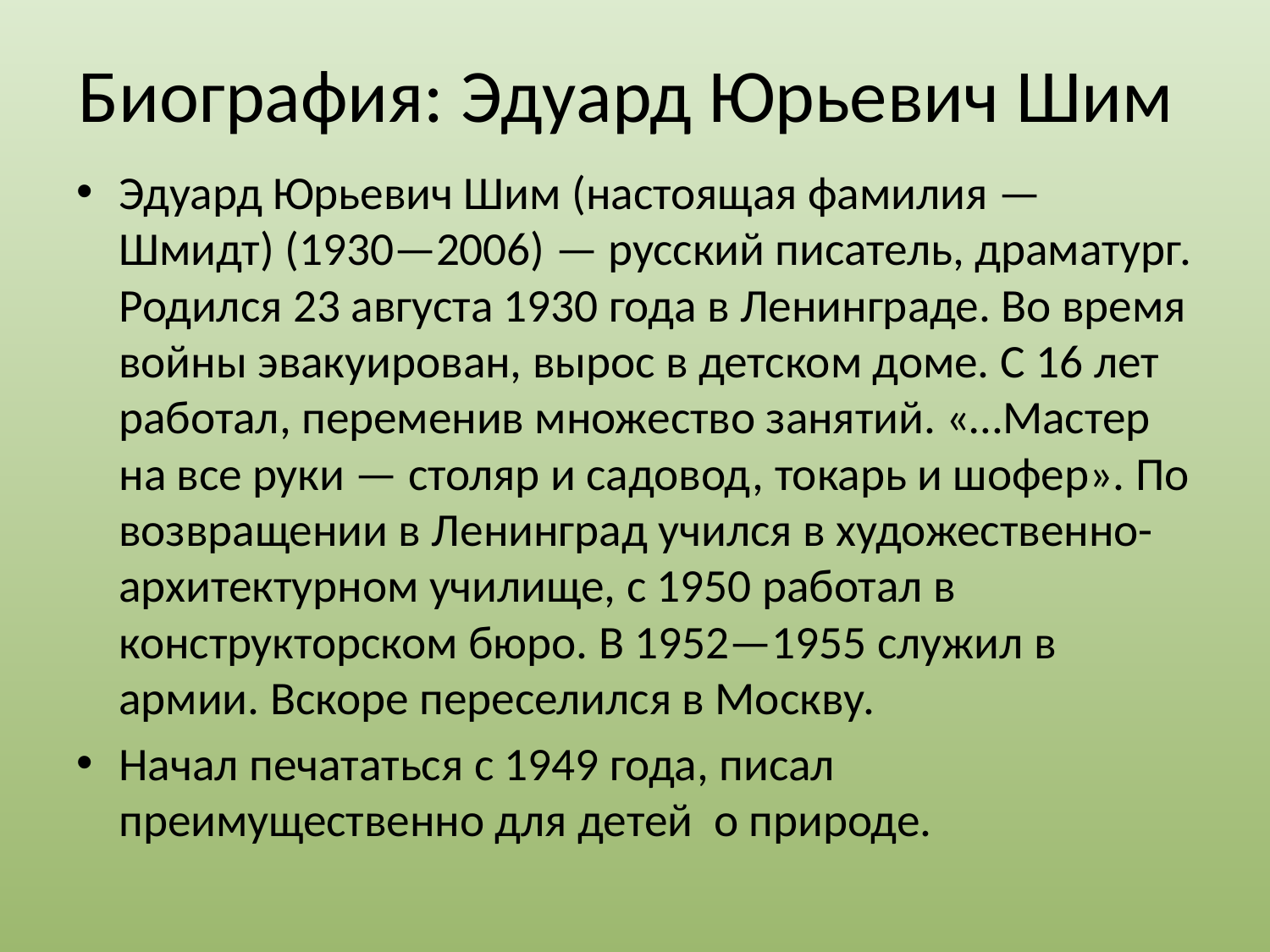

# Биография: Эдуард Юрьевич Шим
Эдуард Юрьевич Шим (настоящая фамилия — Шмидт) (1930—2006) — русский писатель, драматург. Родился 23 августа 1930 года в Ленинграде. Во время войны эвакуирован, вырос в детском доме. С 16 лет  работал, переменив множество занятий. «…Мастер на все руки — столяр и садовод, токарь и шофер». По возвращении в Ленинград учился в художественно-архитектурном училище, с 1950 работал в конструкторском бюро. В 1952—1955 служил в армии. Вскоре переселился в Москву.
Начал печататься с 1949 года, писал преимущественно для детей  о природе.